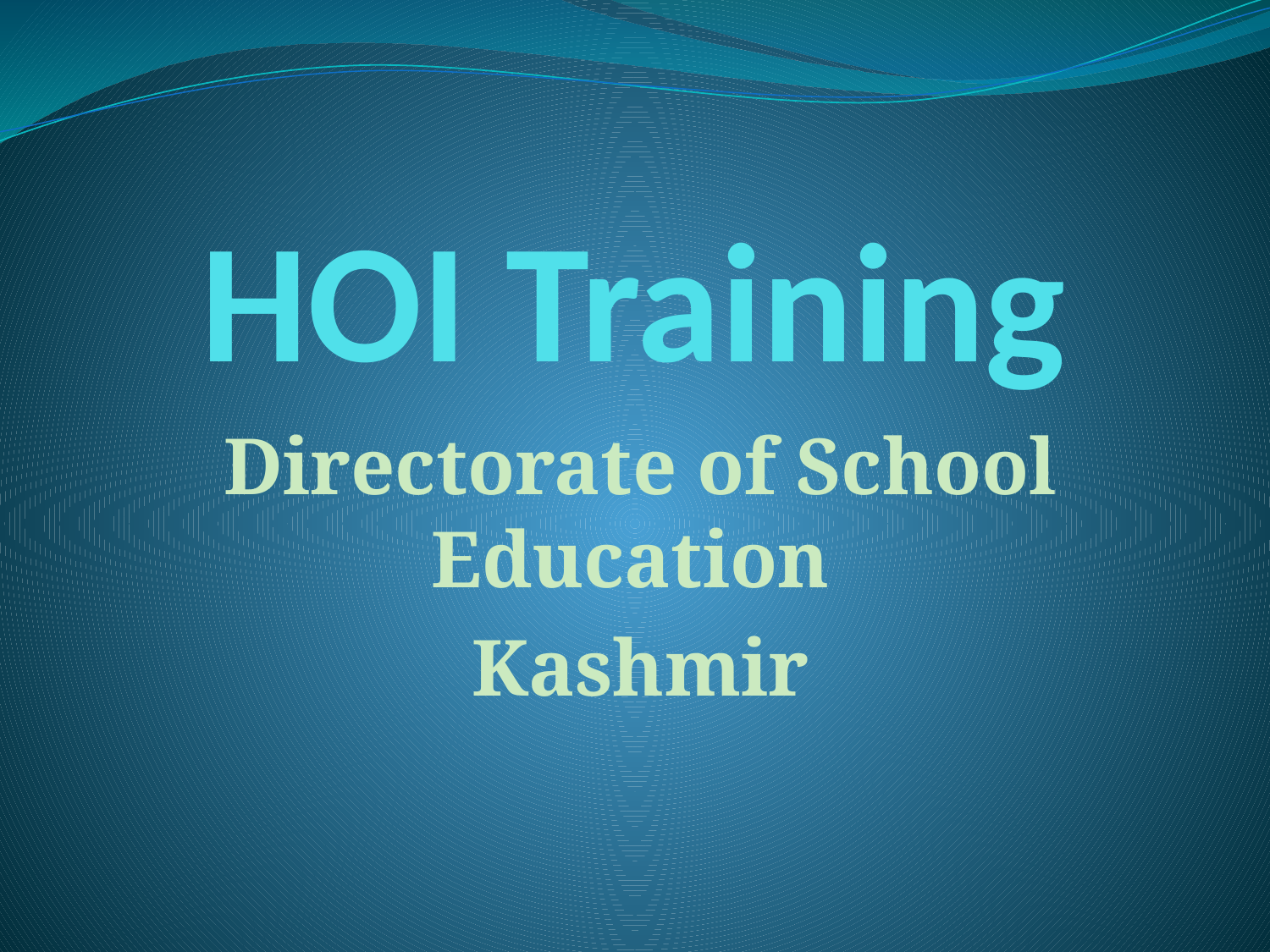

# HOI Training
Directorate of School Education
Kashmir